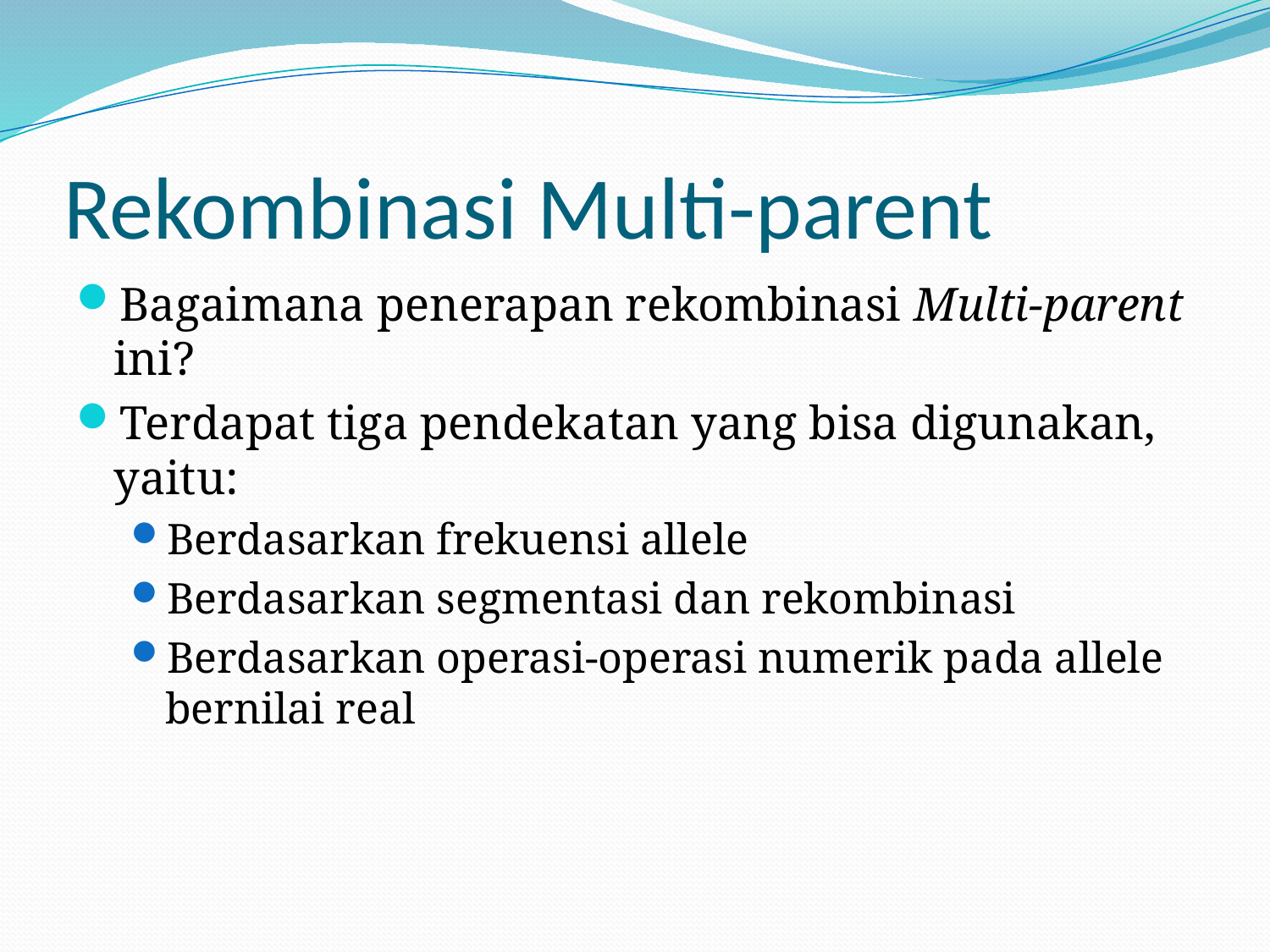

# Rekombinasi Multi-parent
Bagaimana penerapan rekombinasi Multi-parent ini?
Terdapat tiga pendekatan yang bisa digunakan, yaitu:
Berdasarkan frekuensi allele
Berdasarkan segmentasi dan rekombinasi
Berdasarkan operasi-operasi numerik pada allele bernilai real